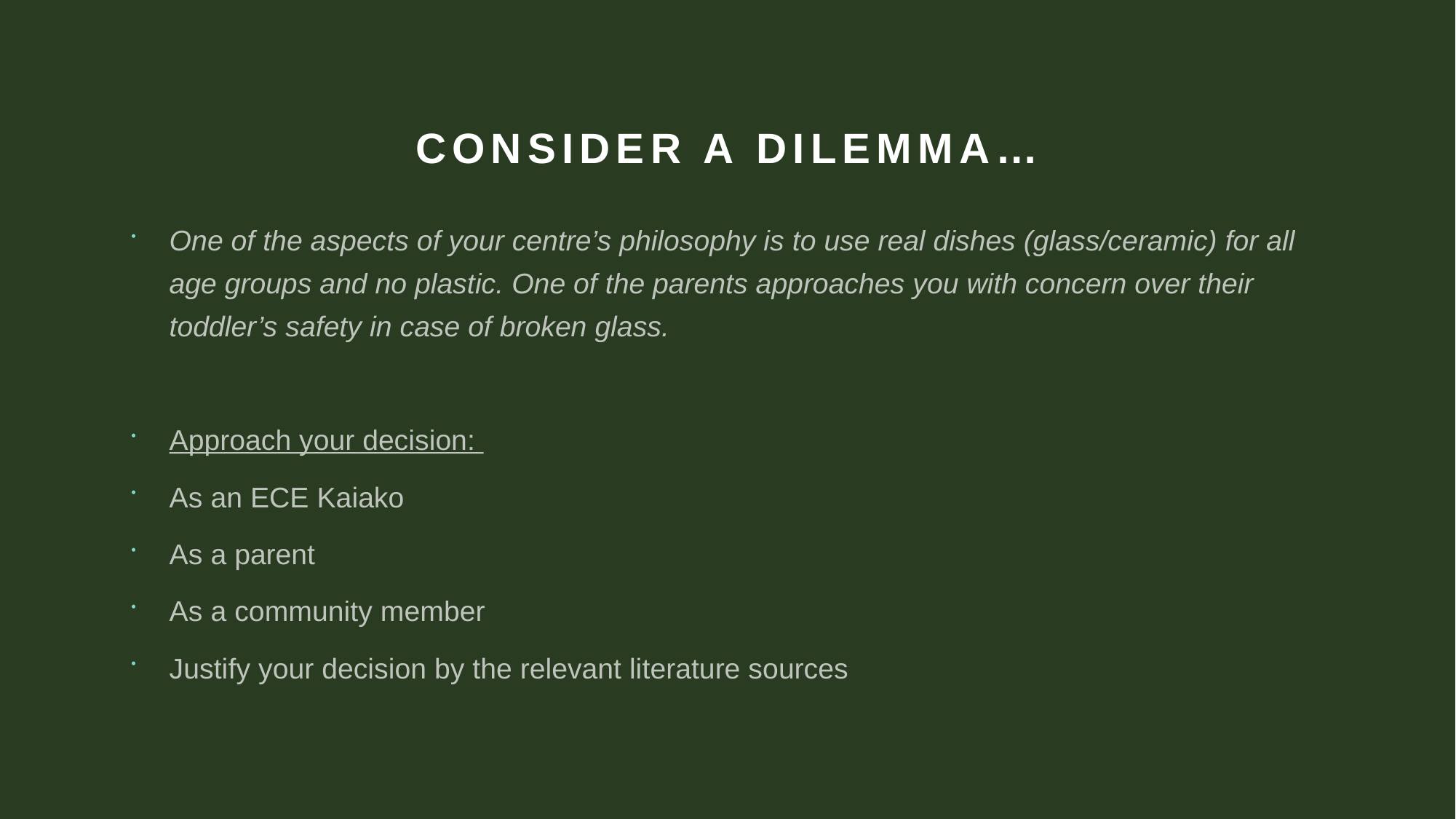

# Consider a dilemma…
One of the aspects of your centre’s philosophy is to use real dishes (glass/ceramic) for all age groups and no plastic. One of the parents approaches you with concern over their toddler’s safety in case of broken glass.

Approach your decision:
As an ECE Kaiako
As a parent
As a community member
Justify your decision by the relevant literature sources